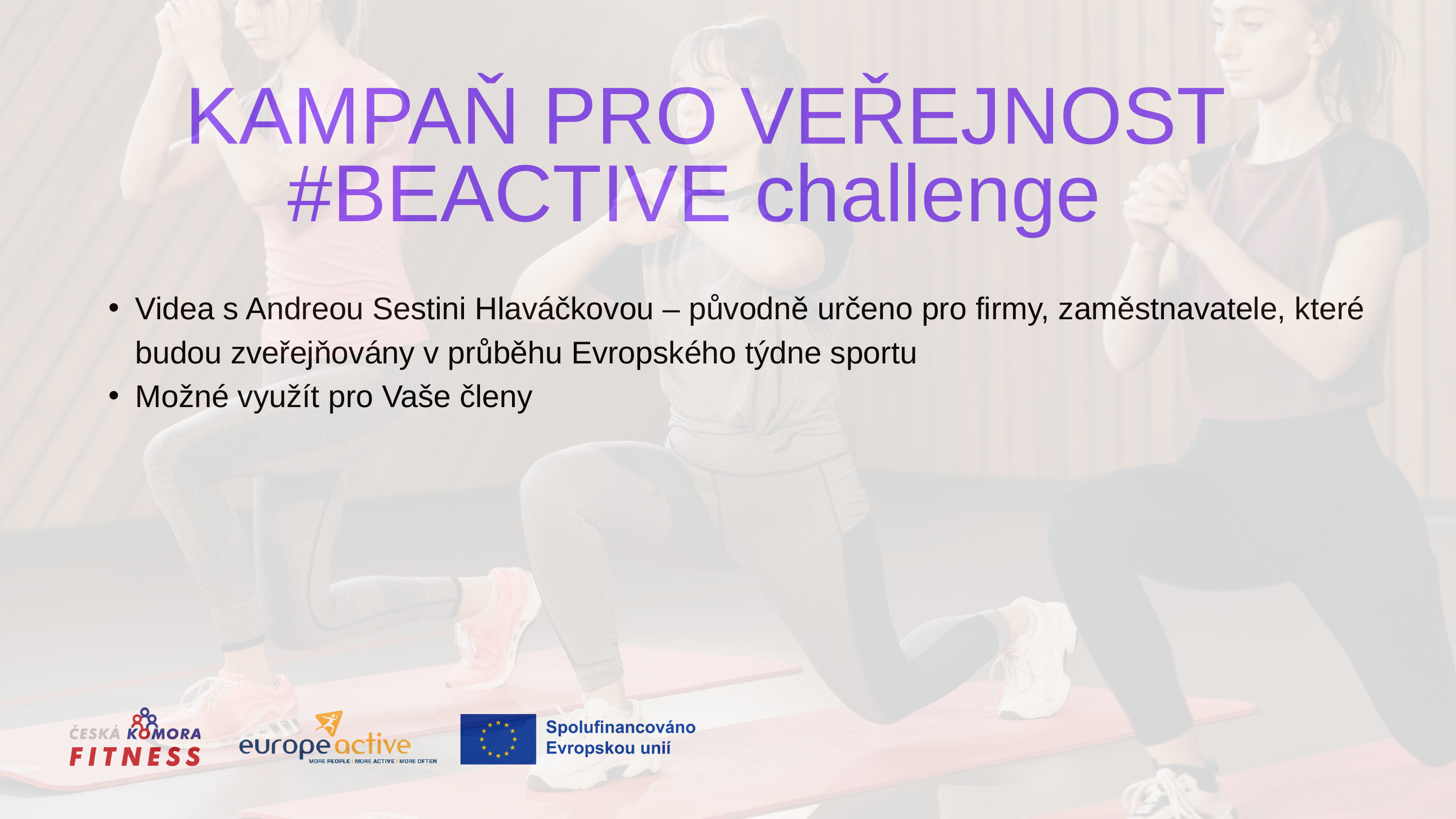

KAMPAŇ PRO VEŘEJNOST
#BEACTIVE challenge
Videa s Andreou Sestini Hlaváčkovou – původně určeno pro firmy, zaměstnavatele, které budou zveřejňovány v průběhu Evropského týdne sportu
Možné využít pro Vaše členy